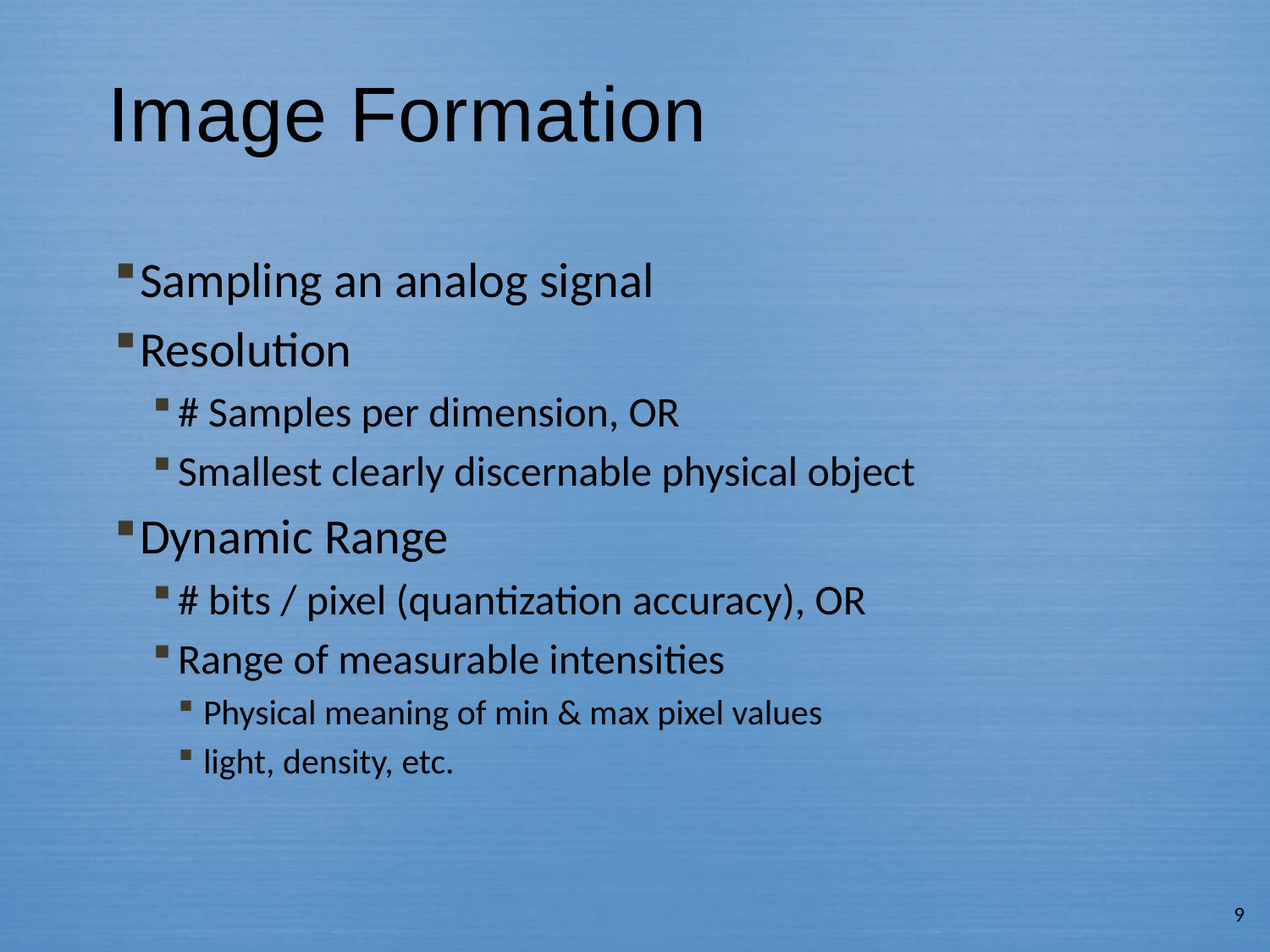

# Image Formation
Sampling an analog signal
Resolution
# Samples per dimension, OR
Smallest clearly discernable physical object
Dynamic Range
# bits / pixel (quantization accuracy), OR
Range of measurable intensities
Physical meaning of min & max pixel values
light, density, etc.
9